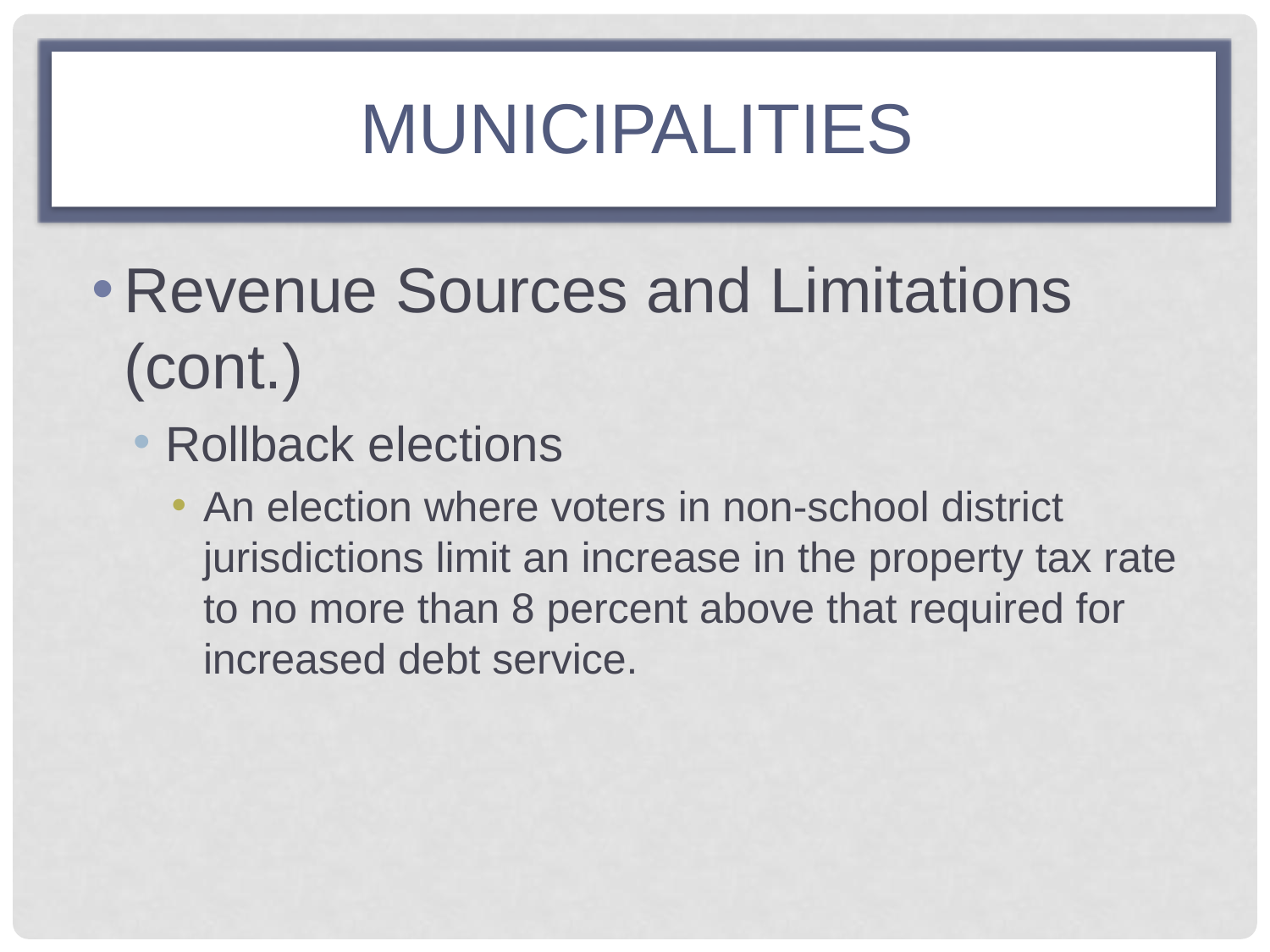

# MUNICIPALITIES
Revenue Sources and Limitations (cont.)
Rollback elections
An election where voters in non-school district jurisdictions limit an increase in the property tax rate to no more than 8 percent above that required for increased debt service.